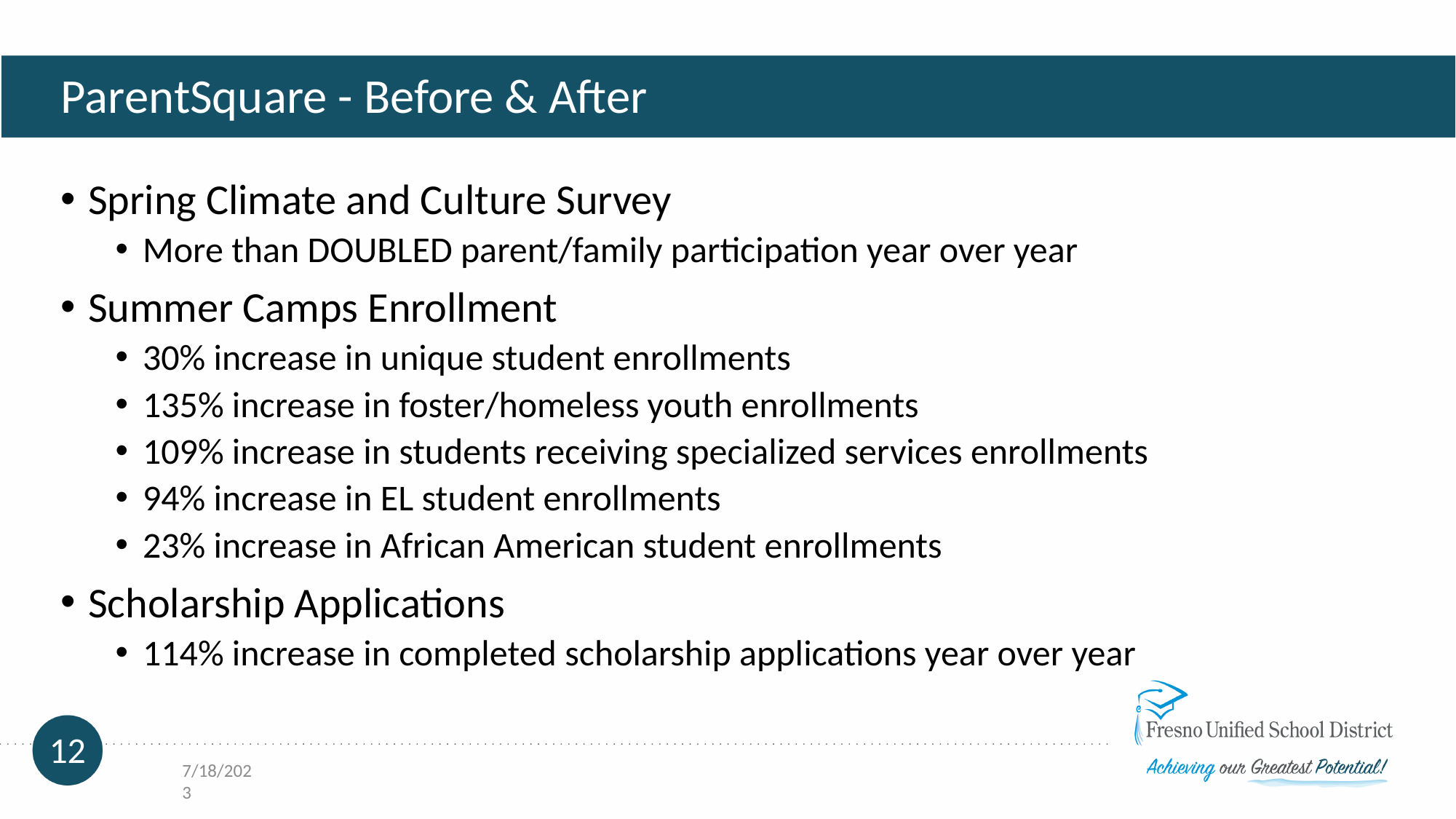

# ParentSquare - Before & After
Spring Climate and Culture Survey
More than DOUBLED parent/family participation year over year
Summer Camps Enrollment
30% increase in unique student enrollments
135% increase in foster/homeless youth enrollments
109% increase in students receiving specialized services enrollments
94% increase in EL student enrollments
23% increase in African American student enrollments
Scholarship Applications
114% increase in completed scholarship applications year over year
12
7/18/2023